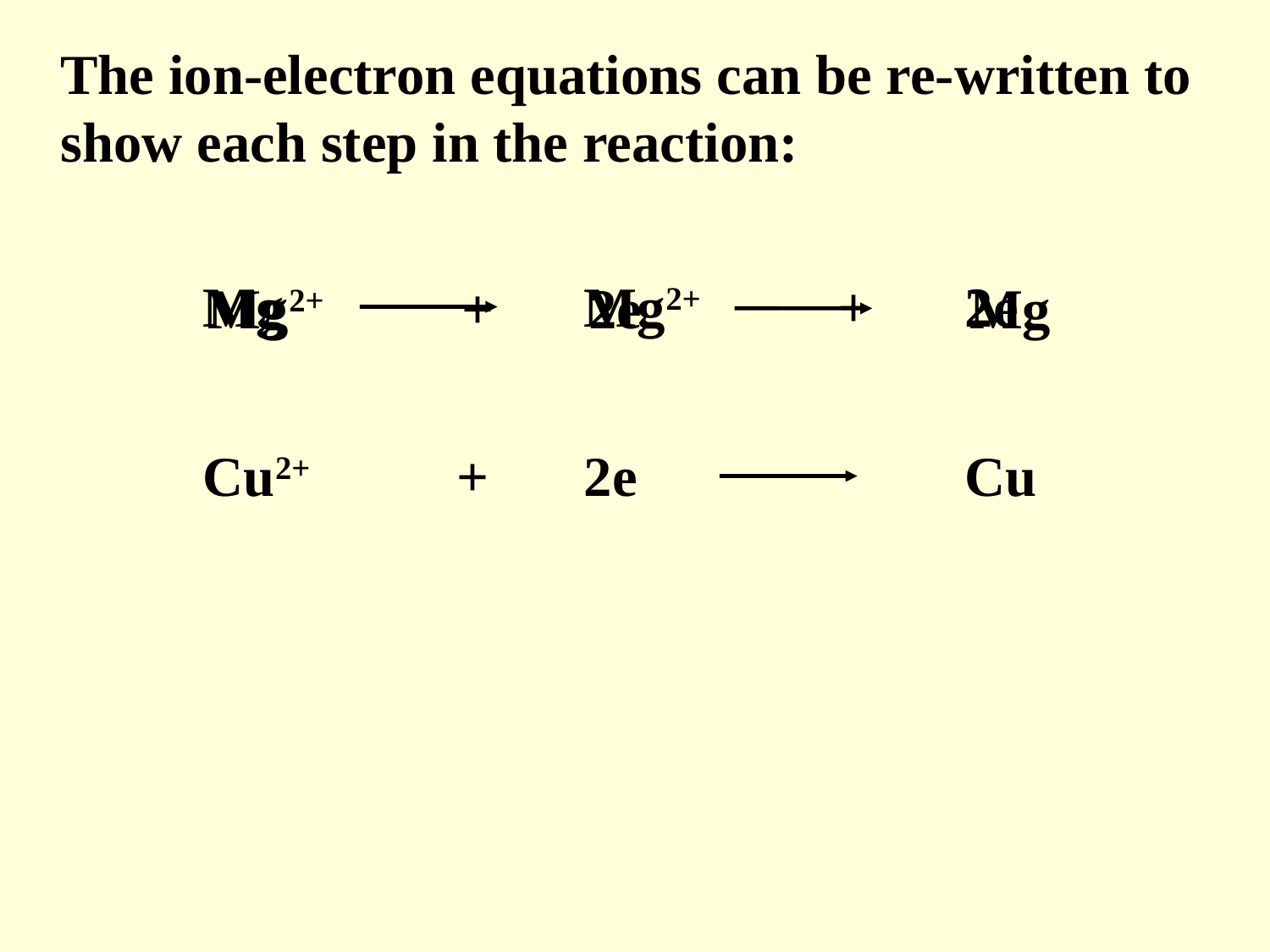

The ion-electron equations can be re-written to show each step in the reaction:
Mg			Mg2+		+	2e

Mg2+		+	2e 			Mg

Cu2+		+	2e			Cu